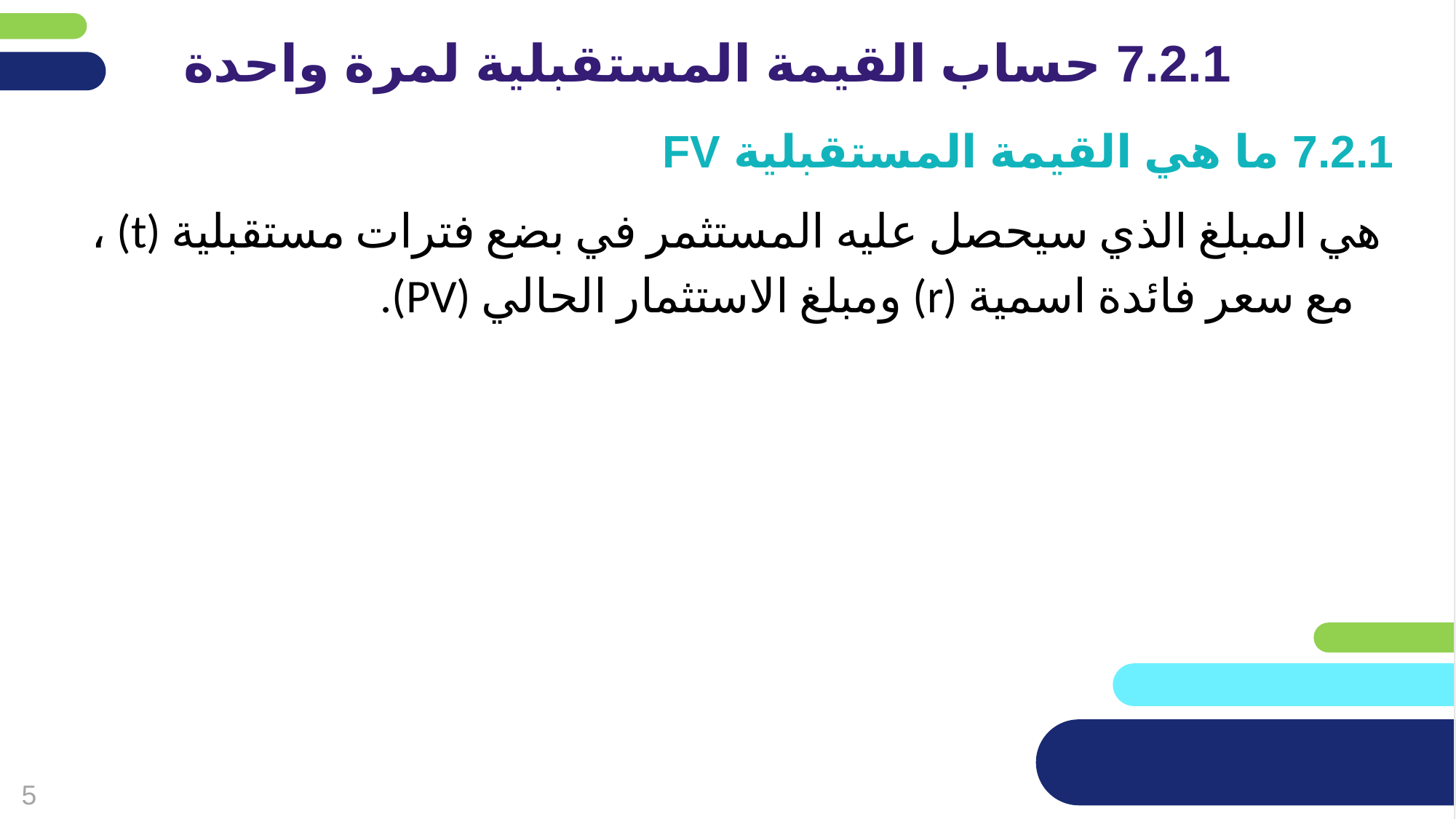

פריסה 1
(הפריסות שונות זו מזו במיקום תיבות הטקסט וגרפיקת הרקע,
ותוכלו לגוון ביניהן)
# 7.2.1 حساب القيمة المستقبلية لمرة واحدة
7.2.1 ما هي القيمة المستقبلية FV
את השקופית הזו תוכלו לשכפל, על מנת ליצור שקופיות נוספות הזהות לה – אליהן תוכלו להכניס את התכנים.

כדי לשכפל אותה, לחצו עליה קליק ימיני בתפריט השקופיות בצד ובחרו
"שכפל שקופית" או "Duplicate Slide"
(מחקו ריבוע זה לאחר הקריאה)
هي المبلغ الذي سيحصل عليه المستثمر في بضع فترات مستقبلية (t) ، مع سعر فائدة اسمية (r) ومبلغ الاستثمار الحالي (PV).